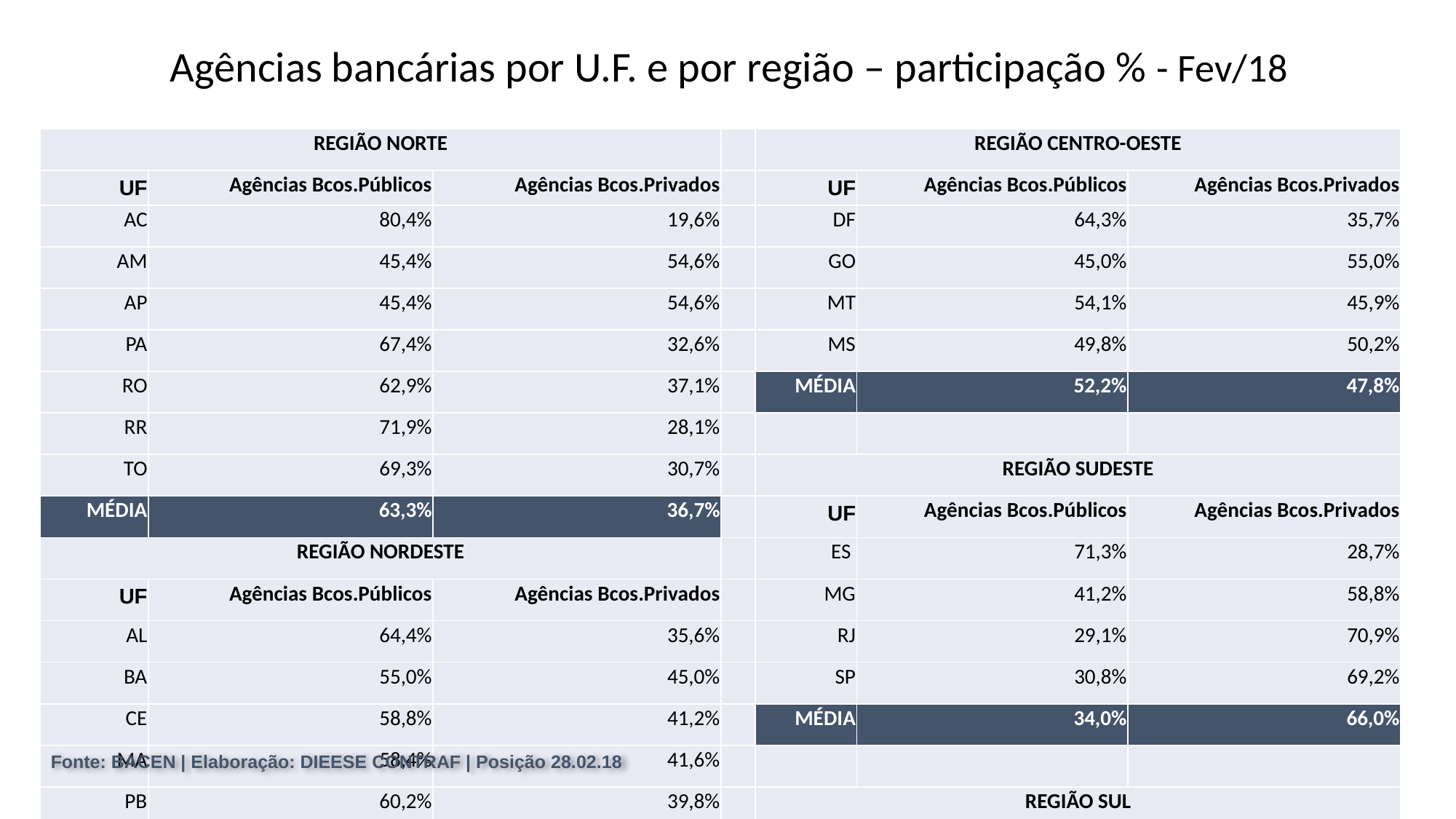

Agências bancárias por U.F. e por região – participação % - Fev/18
| REGIÃO NORTE |  |  |  | REGIÃO CENTRO-OESTE |  |  |
| --- | --- | --- | --- | --- | --- | --- |
| UF | Agências Bcos.Públicos | Agências Bcos.Privados |  | UF | Agências Bcos.Públicos | Agências Bcos.Privados |
| AC | 80,4% | 19,6% |  | DF | 64,3% | 35,7% |
| AM | 45,4% | 54,6% |  | GO | 45,0% | 55,0% |
| AP | 45,4% | 54,6% |  | MT | 54,1% | 45,9% |
| PA | 67,4% | 32,6% |  | MS | 49,8% | 50,2% |
| RO | 62,9% | 37,1% |  | MÉDIA | 52,2% | 47,8% |
| RR | 71,9% | 28,1% |  |  |  |  |
| TO | 69,3% | 30,7% |  | REGIÃO SUDESTE |  |  |
| MÉDIA | 63,3% | 36,7% |  | UF | Agências Bcos.Públicos | Agências Bcos.Privados |
| REGIÃO NORDESTE |  |  |  | ES | 71,3% | 28,7% |
| UF | Agências Bcos.Públicos | Agências Bcos.Privados |  | MG | 41,2% | 58,8% |
| AL | 64,4% | 35,6% |  | RJ | 29,1% | 70,9% |
| BA | 55,0% | 45,0% |  | SP | 30,8% | 69,2% |
| CE | 58,8% | 41,2% |  | MÉDIA | 34,0% | 66,0% |
| MA | 58,4% | 41,6% |  |  |  |  |
| PB | 60,2% | 39,8% |  | REGIÃO SUL |  |  |
| PE | 51,1% | 48,9% |  | UF | Agências Bcos.Públicos | Agências Bcos.Privados |
| PI | 73,2% | 26,8% |  | PR | 40,7% | 59,3% |
| RN | 67,3% | 32,7% |  | SC | 67,1% | 32,9% |
| SE | 58,6% | 41,4% |  | RS | 55,6% | 44,4% |
| MÉDIA | 59,3% | 40,7% |  | MÉDIA | 55,1% | 44,9% |
Fonte: BACEN | Elaboração: DIEESE CONTRAF | Posição 28.02.18